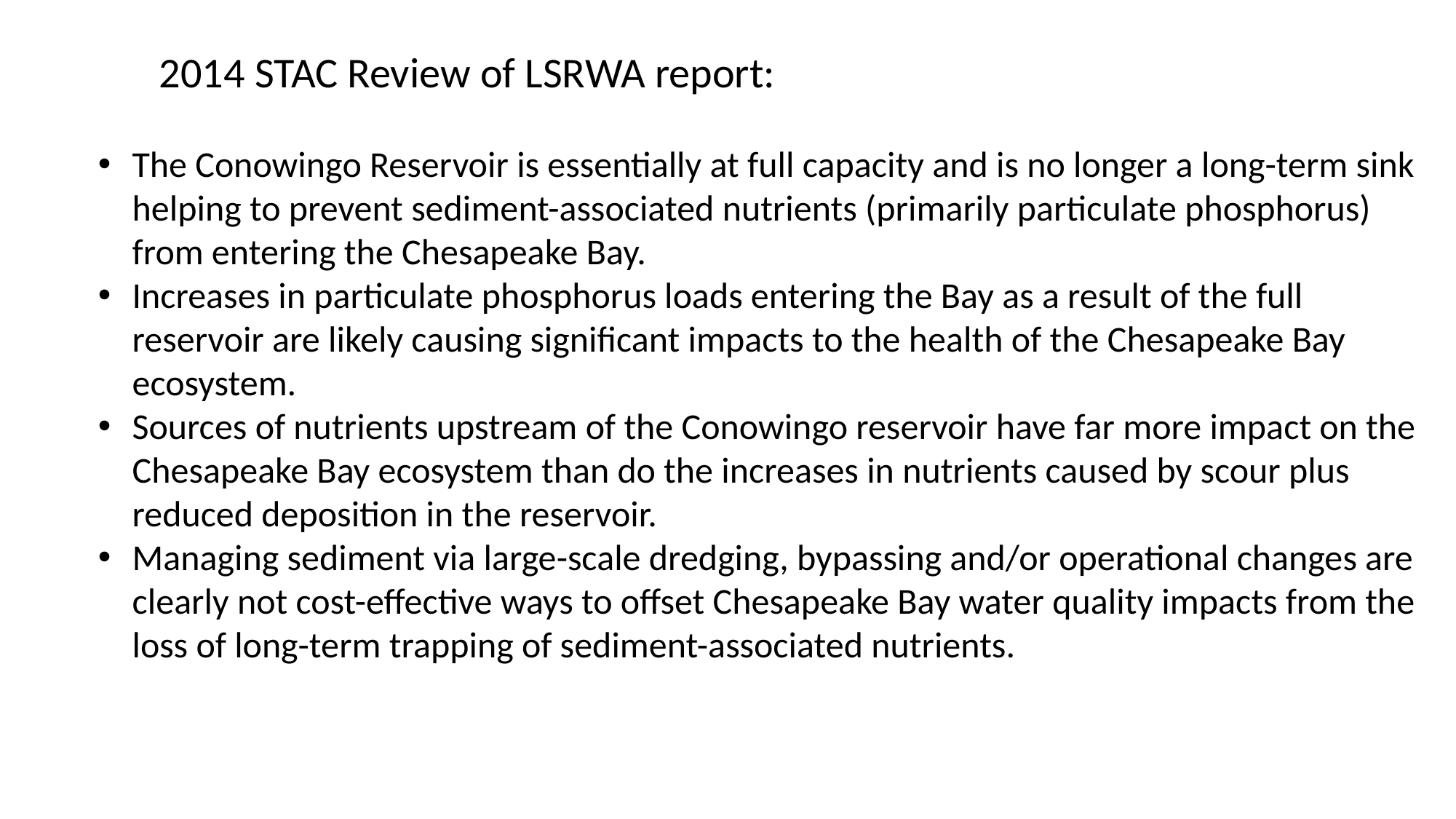

2014 STAC Review of LSRWA report:
The Conowingo Reservoir is essentially at full capacity and is no longer a long-term sink helping to prevent sediment-associated nutrients (primarily particulate phosphorus) from entering the Chesapeake Bay.
Increases in particulate phosphorus loads entering the Bay as a result of the full reservoir are likely causing significant impacts to the health of the Chesapeake Bay ecosystem.
Sources of nutrients upstream of the Conowingo reservoir have far more impact on the Chesapeake Bay ecosystem than do the increases in nutrients caused by scour plus reduced deposition in the reservoir.
Managing sediment via large-scale dredging, bypassing and/or operational changes are clearly not cost-effective ways to offset Chesapeake Bay water quality impacts from the loss of long-term trapping of sediment-associated nutrients.